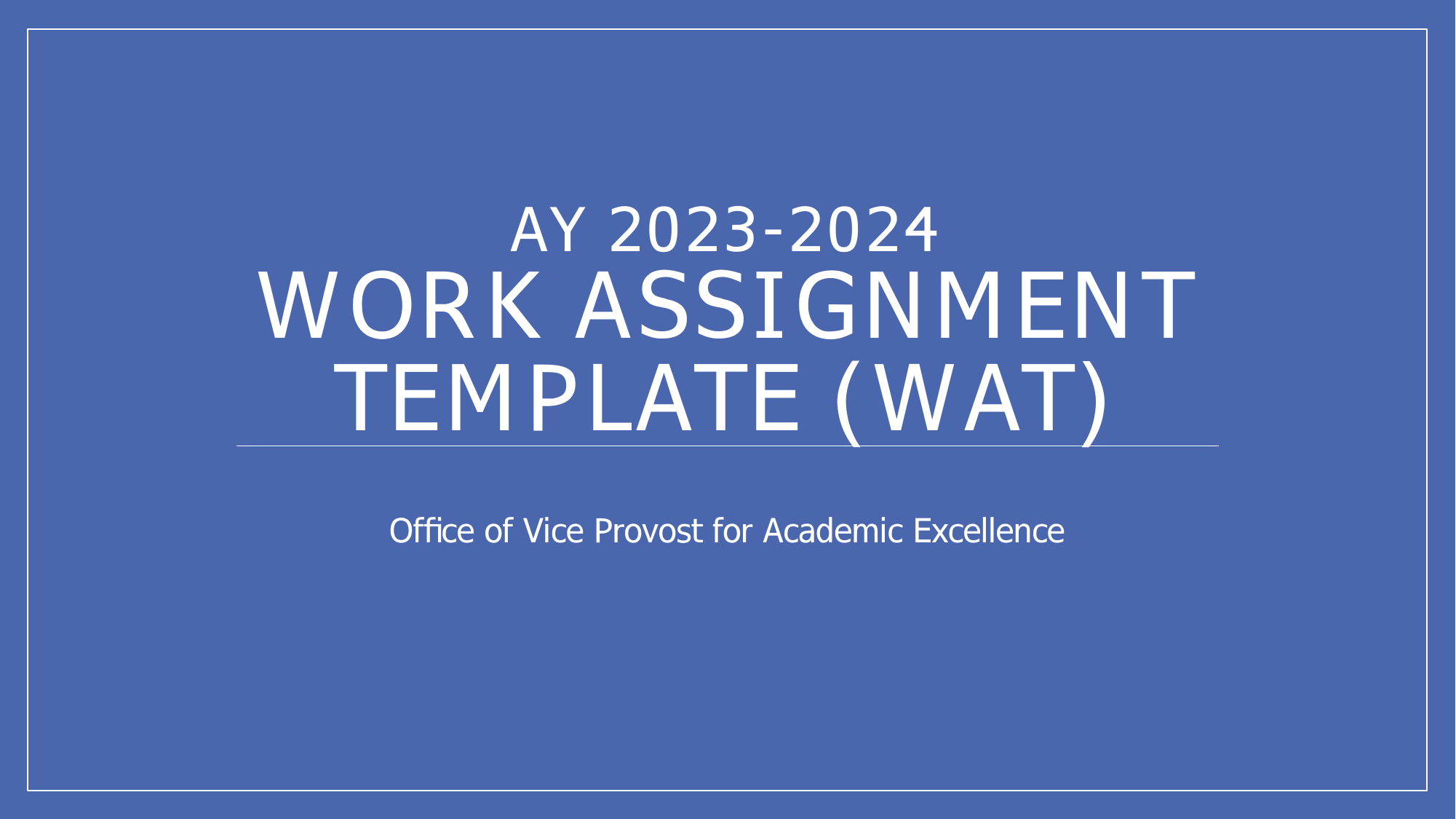

# AY 2023-2024 WORK ASSIGNMENT TEMPLATE (WAT)
Office of Vice Provost for Academic Excellence